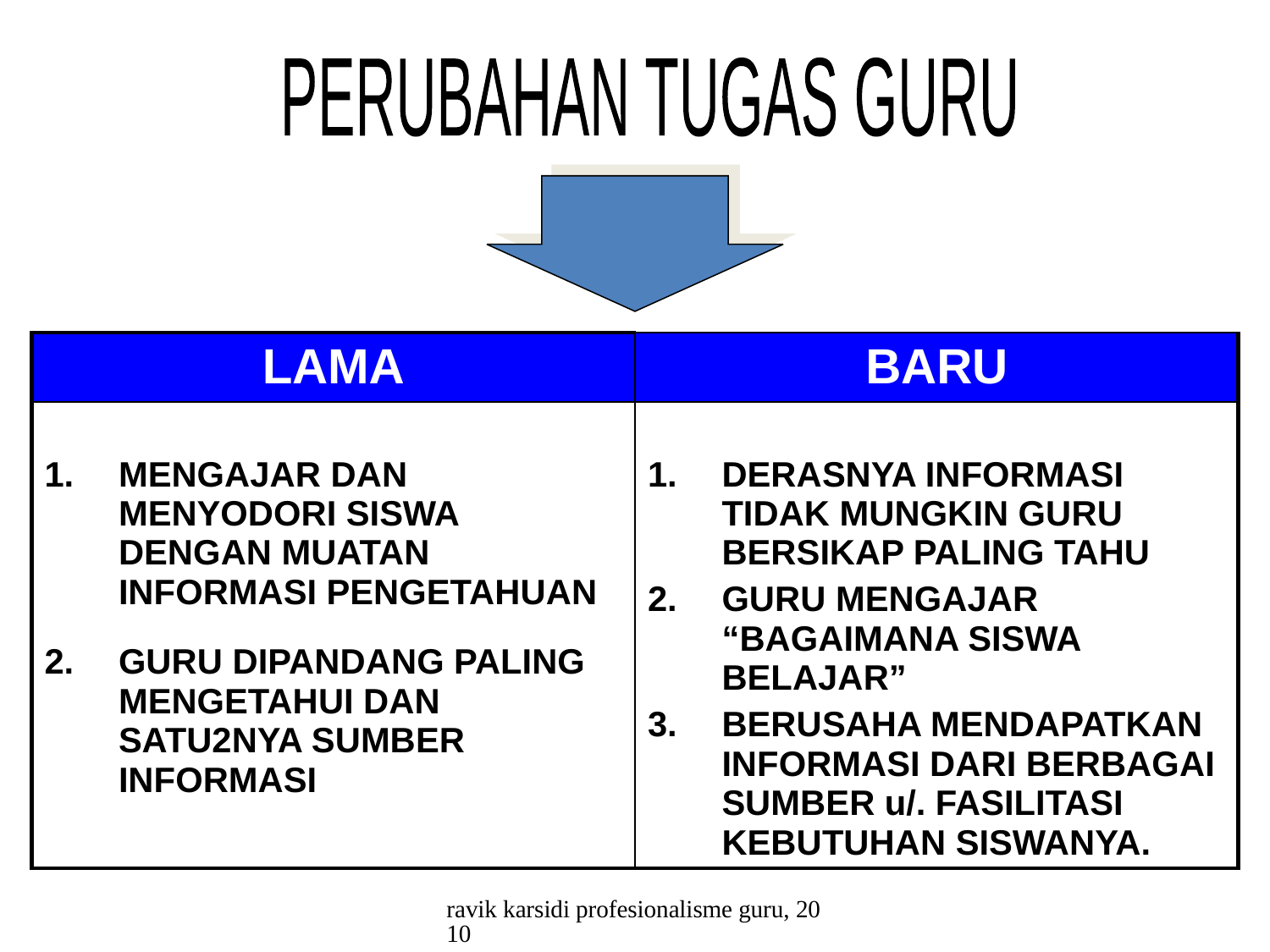

PERUBAHAN TUGAS GURU

| LAMA | BARU |
| --- | --- |
| MENGAJAR DAN MENYODORI SISWA DENGAN MUATAN INFORMASI PENGETAHUAN GURU DIPANDANG PALING MENGETAHUI DAN SATU2NYA SUMBER INFORMASI | DERASNYA INFORMASI TIDAK MUNGKIN GURU BERSIKAP PALING TAHU GURU MENGAJAR “BAGAIMANA SISWA BELAJAR” BERUSAHA MENDAPATKAN INFORMASI DARI BERBAGAI SUMBER u/. FASILITASI KEBUTUHAN SISWANYA. |
ravik karsidi profesionalisme guru, 2010